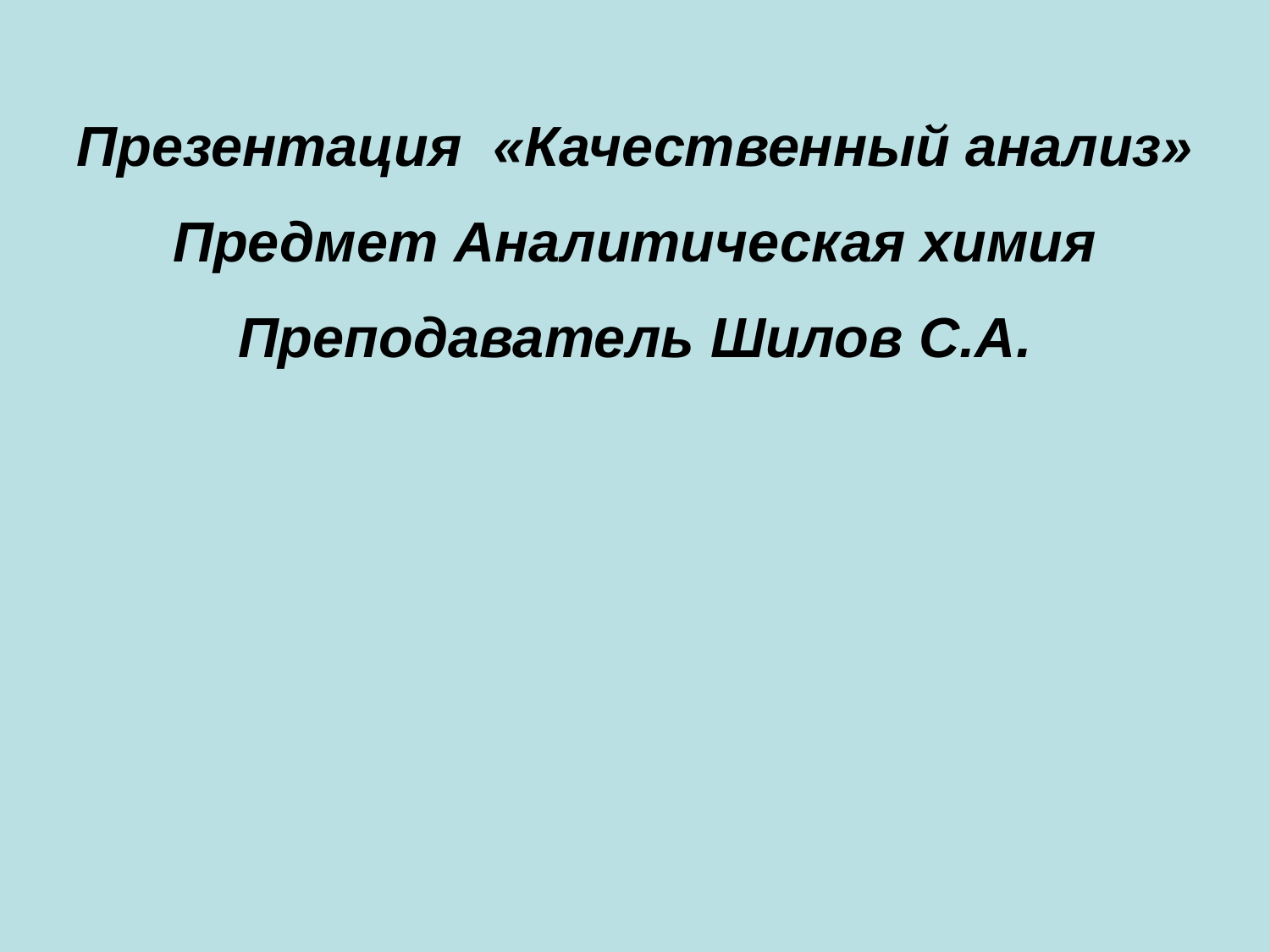

#
Презентация  «Качественный анализ»
Предмет Аналитическая химия
Преподаватель Шилов С.А.